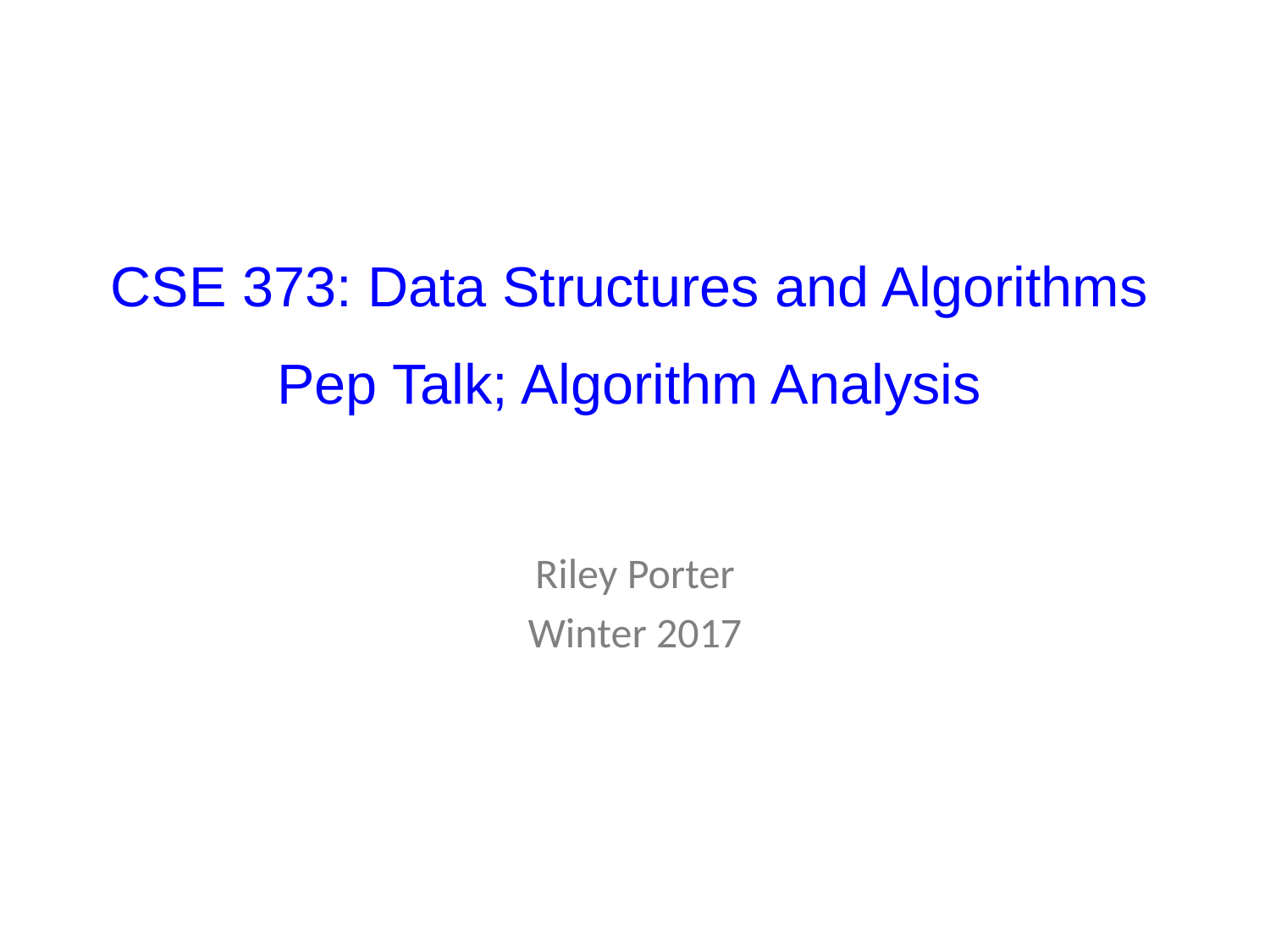

# CSE 373: Data Structures and Algorithms Pep Talk; Algorithm Analysis
Riley Porter
Winter 2017